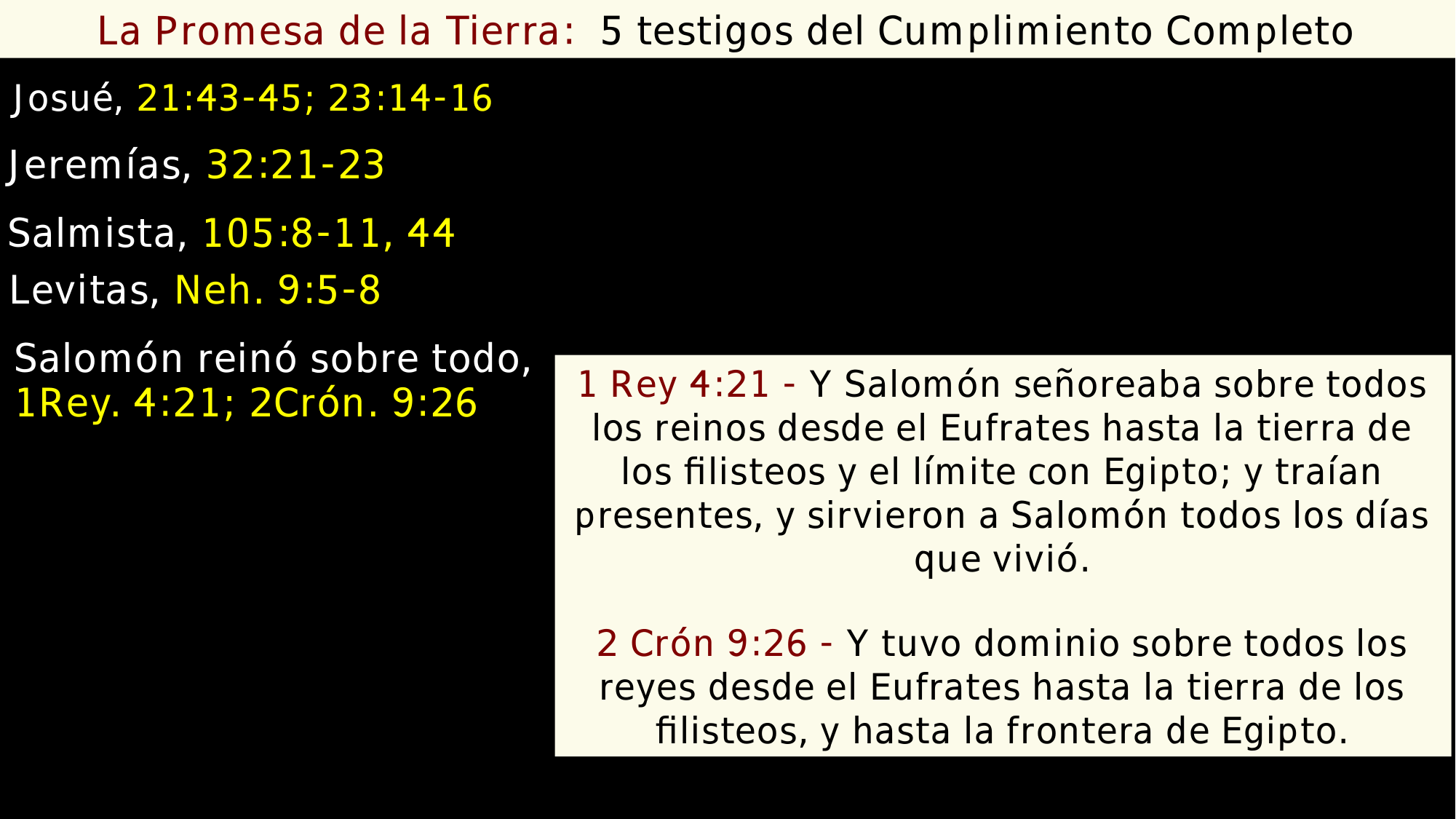

La Promesa de la Tierra:  5 testigos del Cumplimiento Completo
Josué, 21:43-45; 23:14-16
Jeremías, 32:21-23
Salmista, 105:8-11, 44
Levitas, Neh. 9:5-8
Salomón reinó sobre todo, 1Rey. 4:21; 2Crón. 9:26
1 Rey 4:21 - Y Salomón señoreaba sobre todos los reinos desde el Eufrates hasta la tierra de los filisteos y el límite con Egipto; y traían presentes, y sirvieron a Salomón todos los días que vivió.

2 Crón 9:26 - Y tuvo dominio sobre todos los reyes desde el Eufrates hasta la tierra de los filisteos, y hasta la frontera de Egipto.